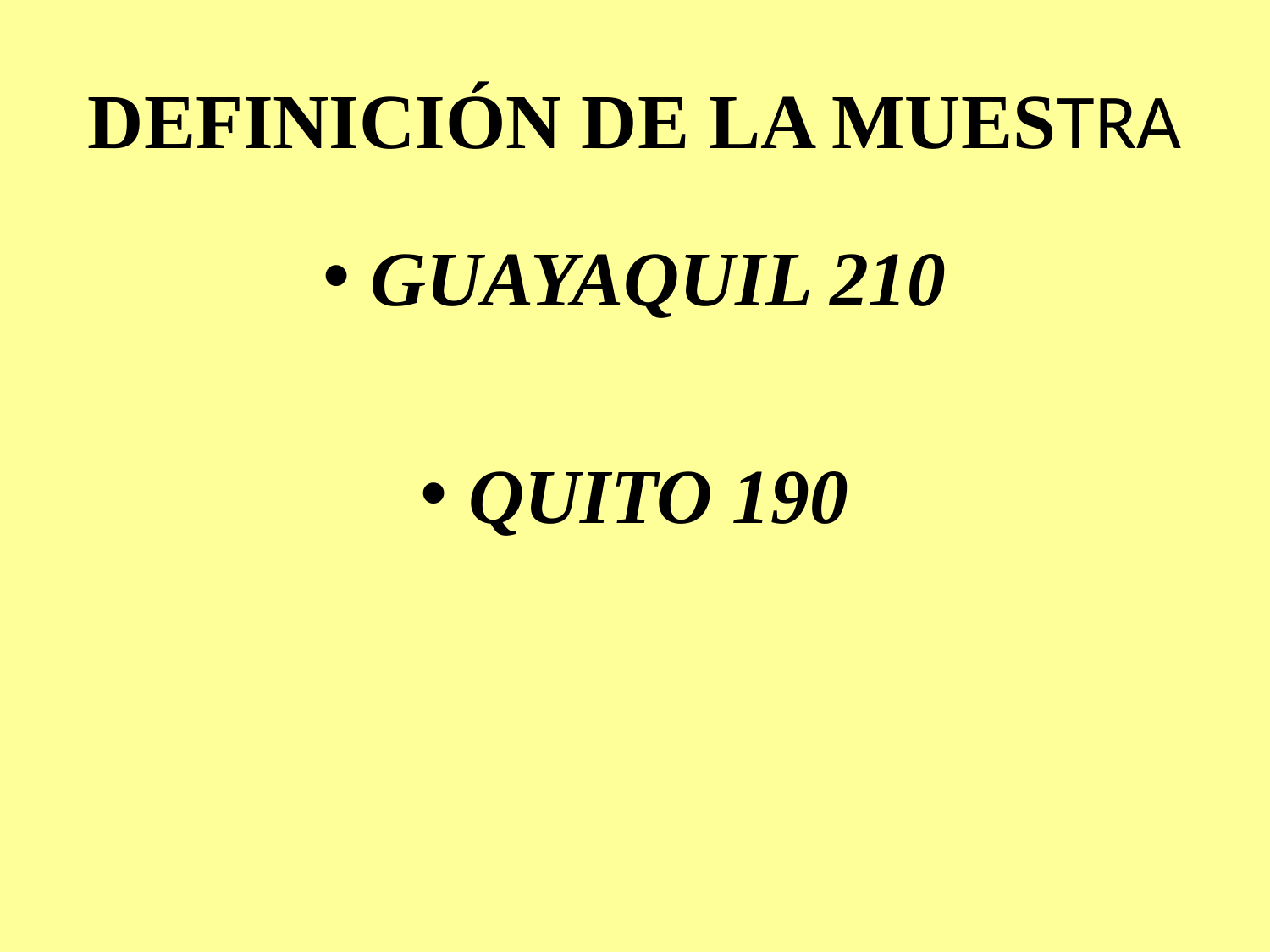

# DEFINICIÓN DE LA MUESTRA
GUAYAQUIL 210

QUITO 190